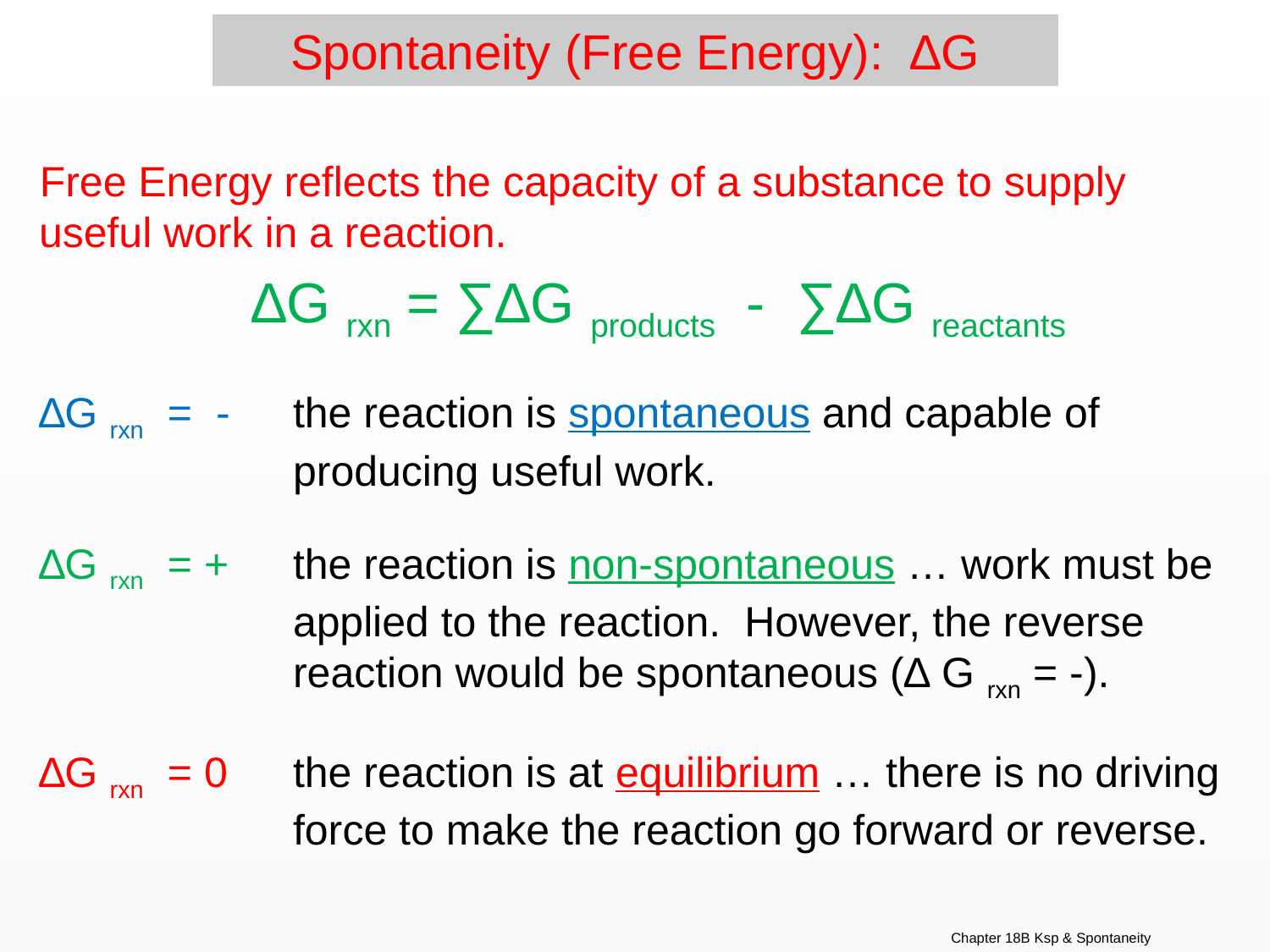

Spontaneity (Free Energy):  ∆G
Free Energy reflects the capacity of a substance to supply useful work in a reaction.
∆G rxn = ∑∆G products  -  ∑∆G reactants
∆G rxn  =  -  	the reaction is spontaneous and capable of producing useful work.
∆G rxn  = + 	the reaction is non-spontaneous … work must be applied to the reaction.  However, the reverse reaction would be spontaneous (∆ G rxn = -).
∆G rxn  = 0 	the reaction is at equilibrium … there is no driving force to make the reaction go forward or reverse.
Chapter 18B Ksp & Spontaneity